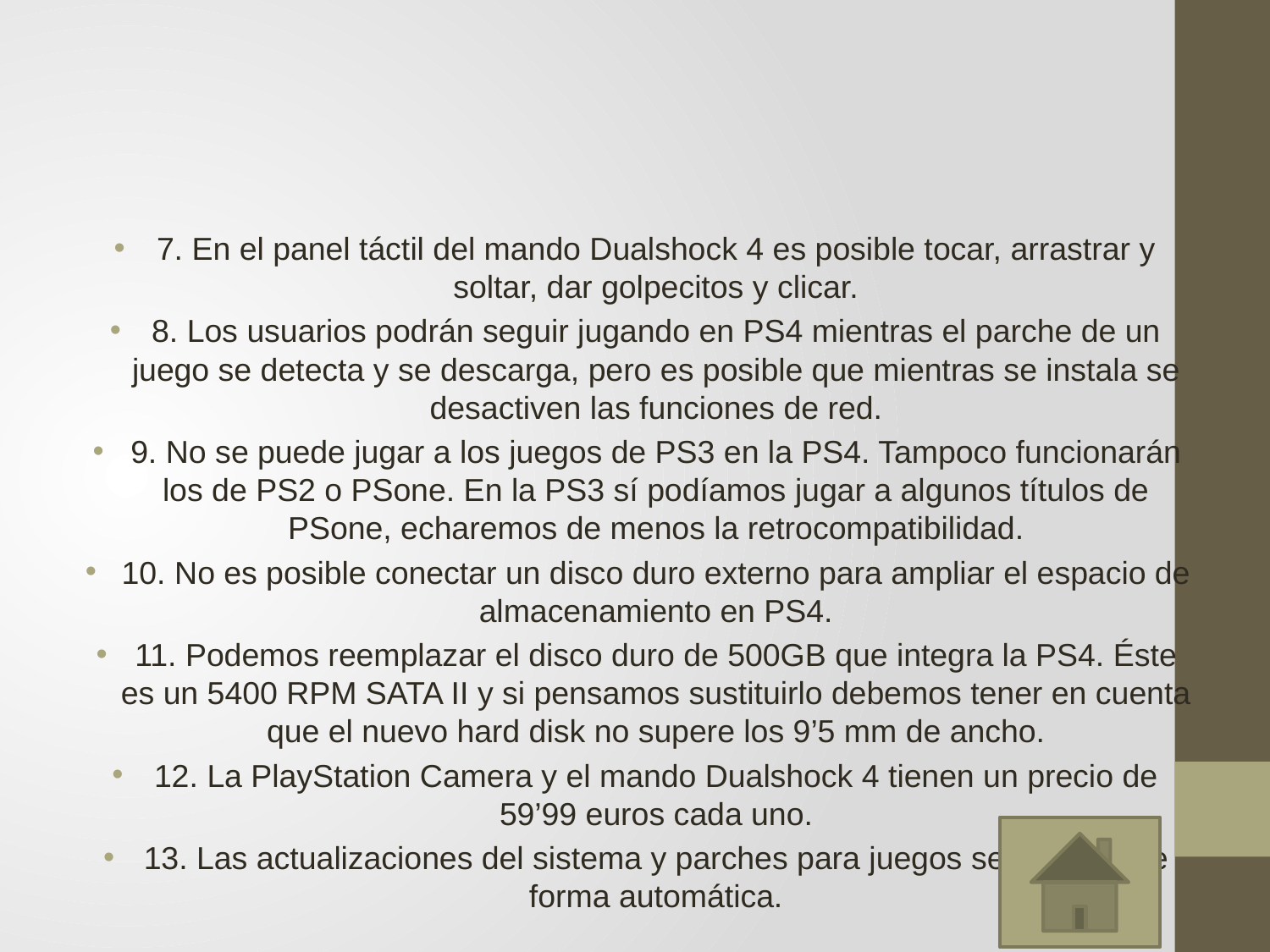

#
7. En el panel táctil del mando Dualshock 4 es posible tocar, arrastrar y soltar, dar golpecitos y clicar.
8. Los usuarios podrán seguir jugando en PS4 mientras el parche de un juego se detecta y se descarga, pero es posible que mientras se instala se desactiven las funciones de red.
9. No se puede jugar a los juegos de PS3 en la PS4. Tampoco funcionarán los de PS2 o PSone. En la PS3 sí podíamos jugar a algunos títulos de PSone, echaremos de menos la retrocompatibilidad.
10. No es posible conectar un disco duro externo para ampliar el espacio de almacenamiento en PS4.
11. Podemos reemplazar el disco duro de 500GB que integra la PS4. Éste es un 5400 RPM SATA II y si pensamos sustituirlo debemos tener en cuenta que el nuevo hard disk no supere los 9’5 mm de ancho.
12. La PlayStation Camera y el mando Dualshock 4 tienen un precio de 59’99 euros cada uno.
13. Las actualizaciones del sistema y parches para juegos se realizan de forma automática.